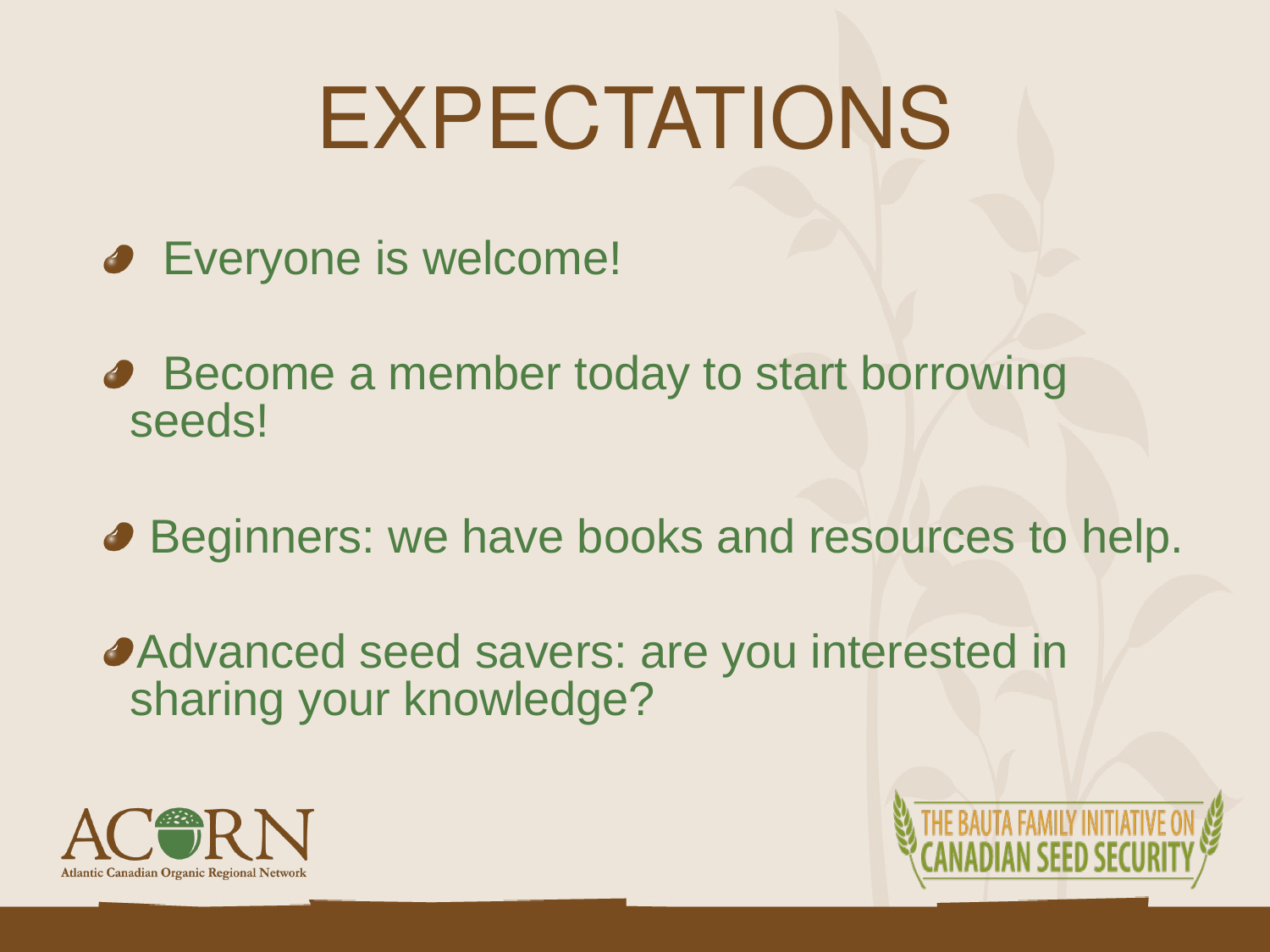

EXPECTATIONS
  Everyone is welcome!

  Become a member today to start borrowing seeds!

 Beginners: we have books and resources to help.

Advanced seed savers: are you interested in sharing your knowledge?